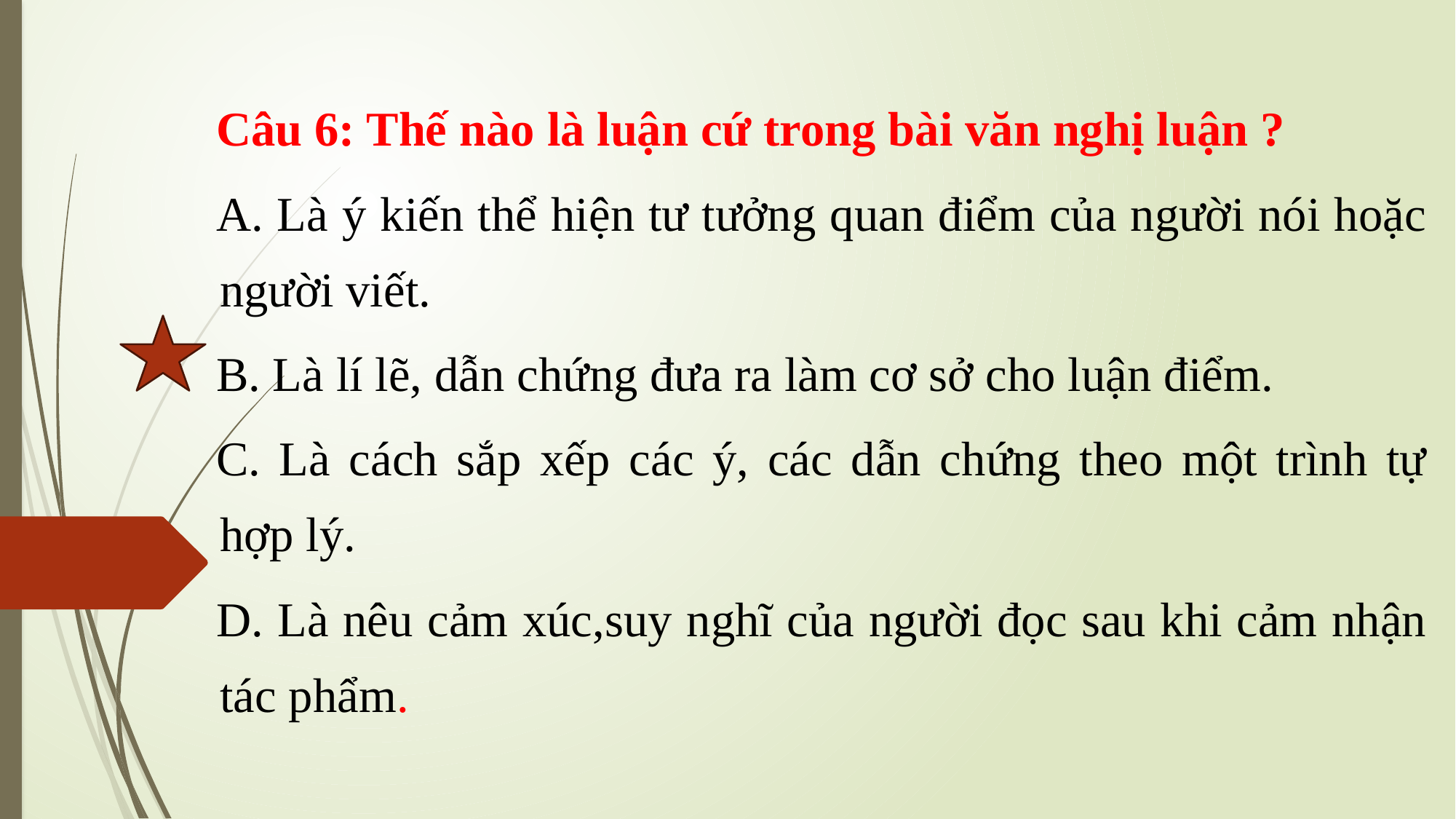

Câu 6: Thế nào là luận cứ trong bài văn nghị luận ?
A. Là ý kiến thể hiện tư tưởng quan điểm của người nói hoặc người viết.
B. Là lí lẽ, dẫn chứng đưa ra làm cơ sở cho luận điểm.
C. Là cách sắp xếp các ý, các dẫn chứng theo một trình tự hợp lý.
D. Là nêu cảm xúc,suy nghĩ của người đọc sau khi cảm nhận tác phẩm.